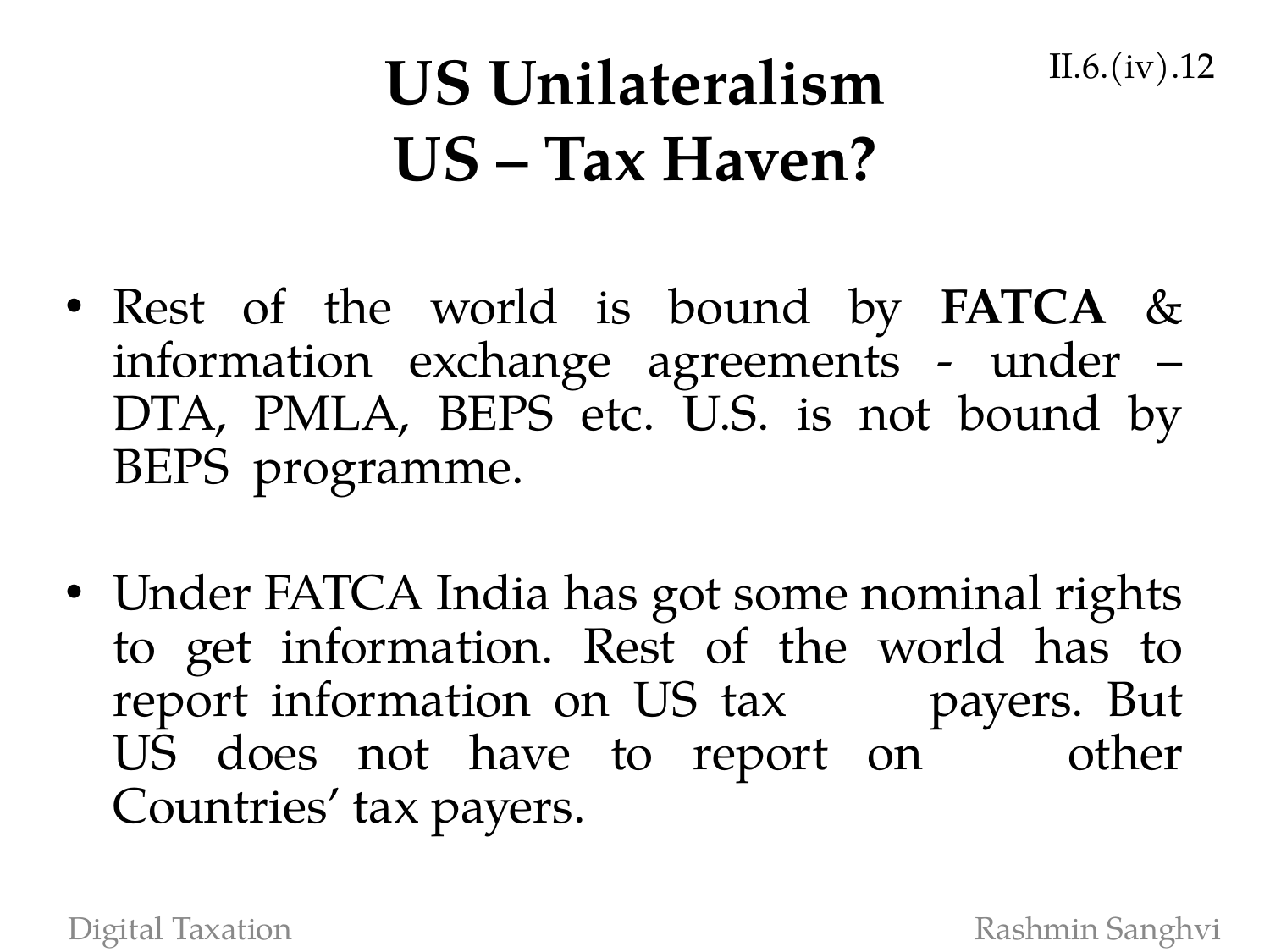

US Unilateralism
US – Tax Haven?
II.6.(iv).12

Rest of the world is bound by FATCA & information exchange agreements - under – DTA, PMLA, BEPS etc. U.S. is not bound by BEPS  programme.

Under FATCA India has got some nominal rights to get information. Rest of the world has to report information on US tax 	payers. But US does not have to report on 	other Countries’ tax payers.
Digital Taxation                                                                                     Rashmin Sanghvi